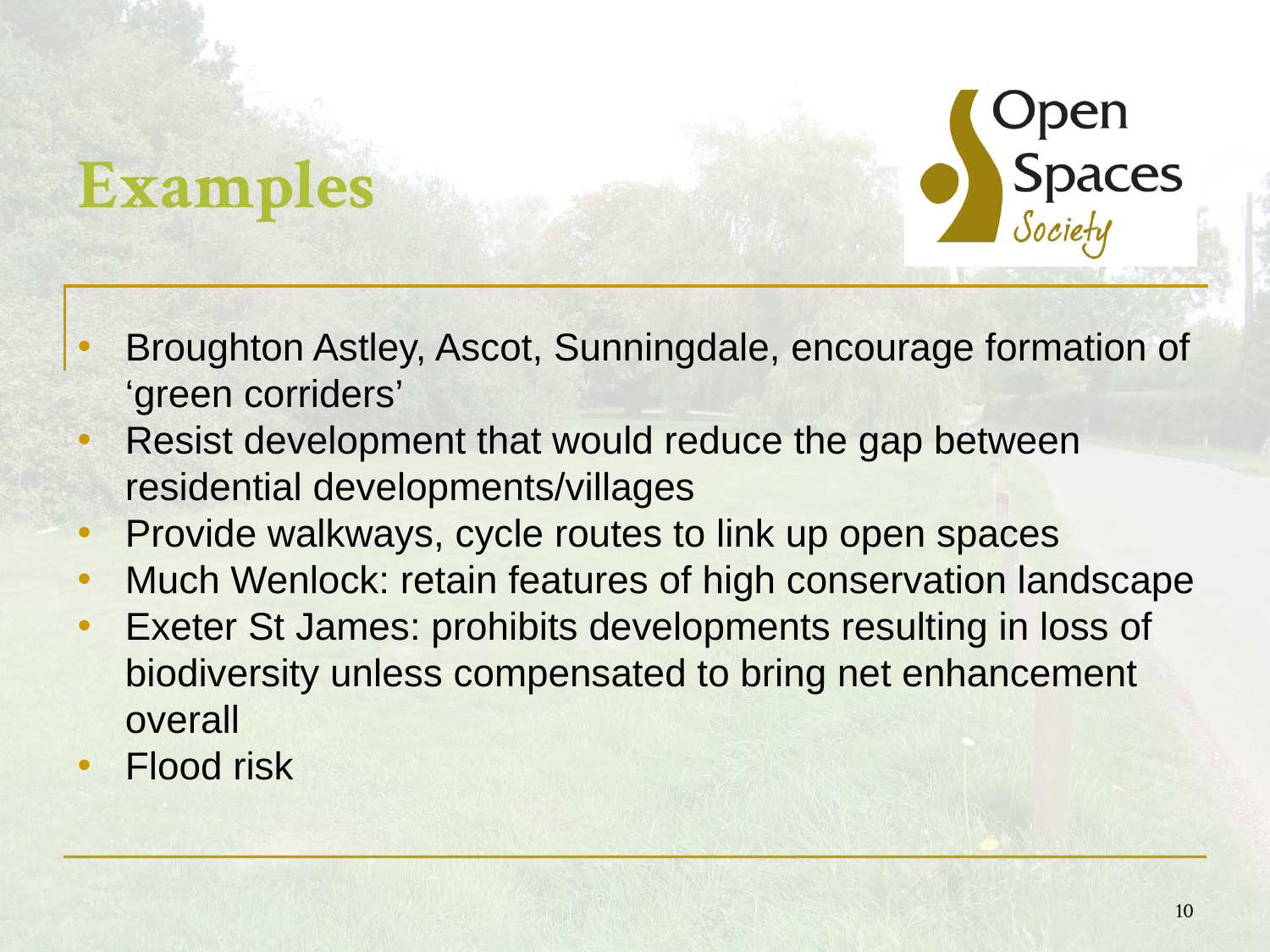

# Examples
Broughton Astley, Ascot, Sunningdale, encourage formation of ‘green corriders’
Resist development that would reduce the gap between residential developments/villages
Provide walkways, cycle routes to link up open spaces
Much Wenlock: retain features of high conservation landscape
Exeter St James: prohibits developments resulting in loss of biodiversity unless compensated to bring net enhancement overall
Flood risk

10